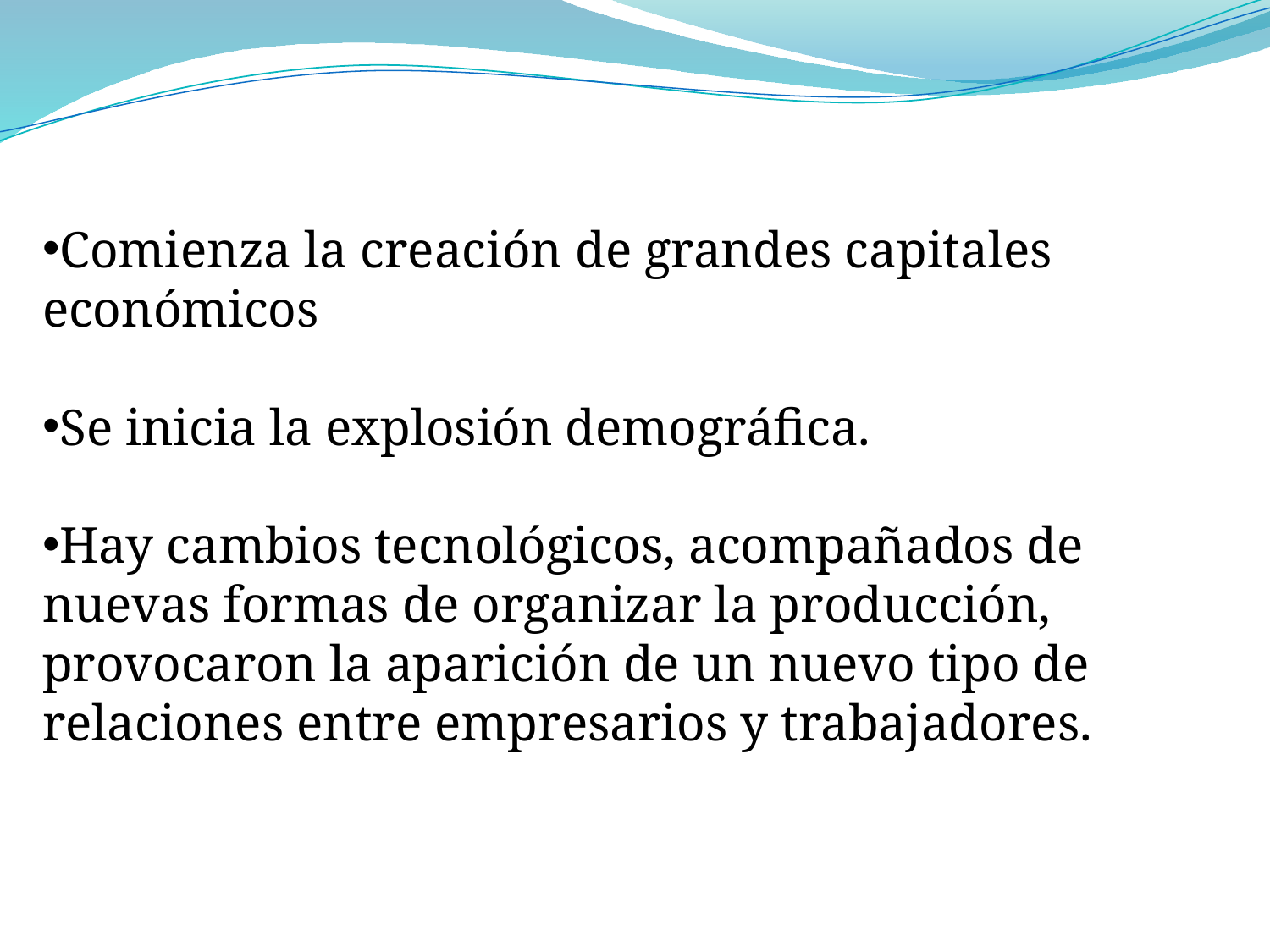

Comienza la creación de grandes capitales económicos

Se inicia la explosión demográfica.

Hay cambios tecnológicos, acompañados de nuevas formas de organizar la producción, provocaron la aparición de un nuevo tipo de relaciones entre empresarios y trabajadores.